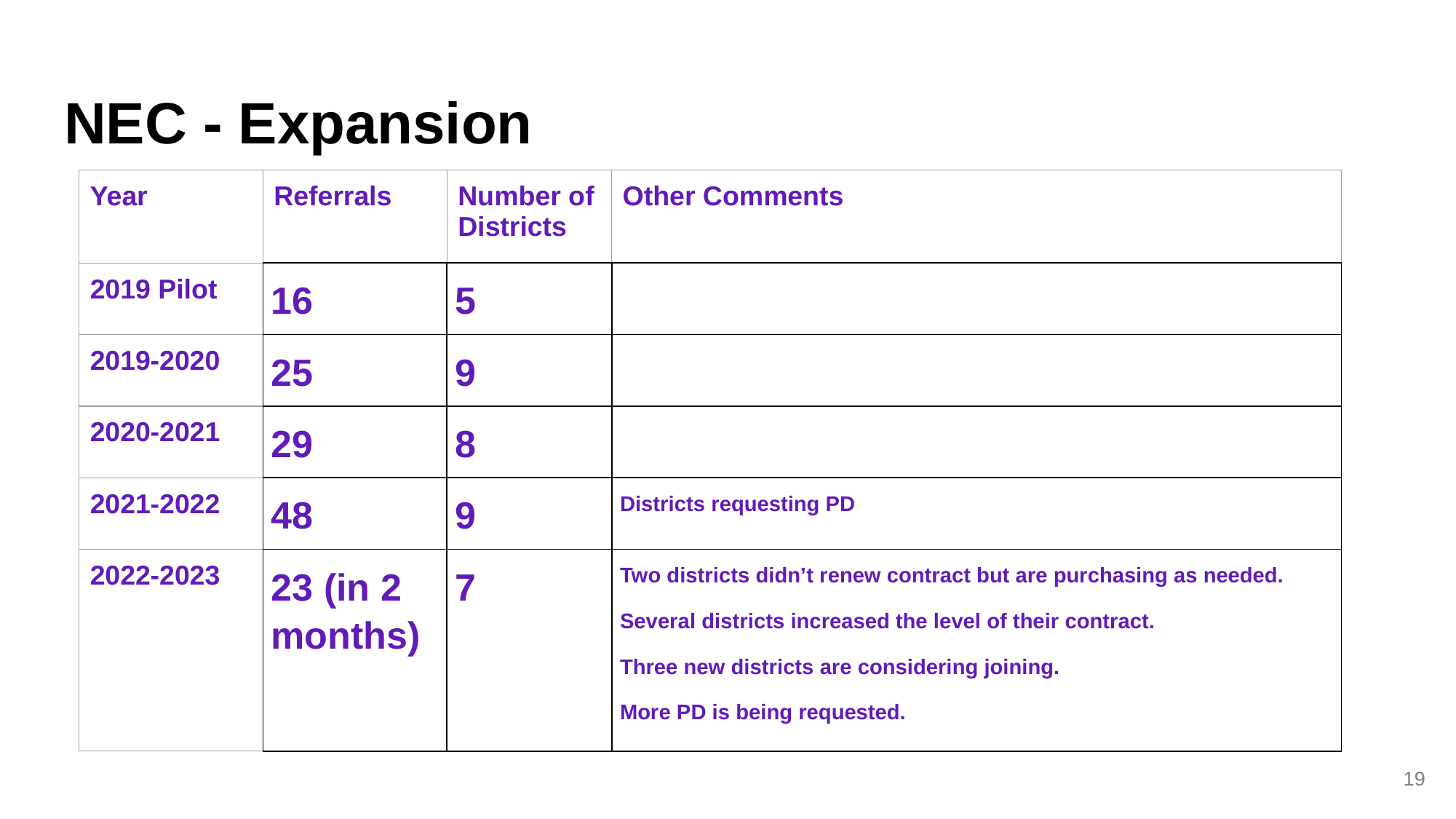

# NEC - Expansion

| Year | Referrals | Number of Districts | Other Comments |
| --- | --- | --- | --- |
| 2019 Pilot | 16 | 5 |  |
| 2019-2020 | 25 | 9 |  |
| 2020-2021 | 29 | 8 |  |
| 2021-2022 | 48 | 9 | Districts requesting PD |
| 2022-2023 | 23 (in 2 months) | 7 | Two districts didn’t renew contract but are purchasing as needed. Several districts increased the level of their contract. Three new districts are considering joining. More PD is being requested. |

19